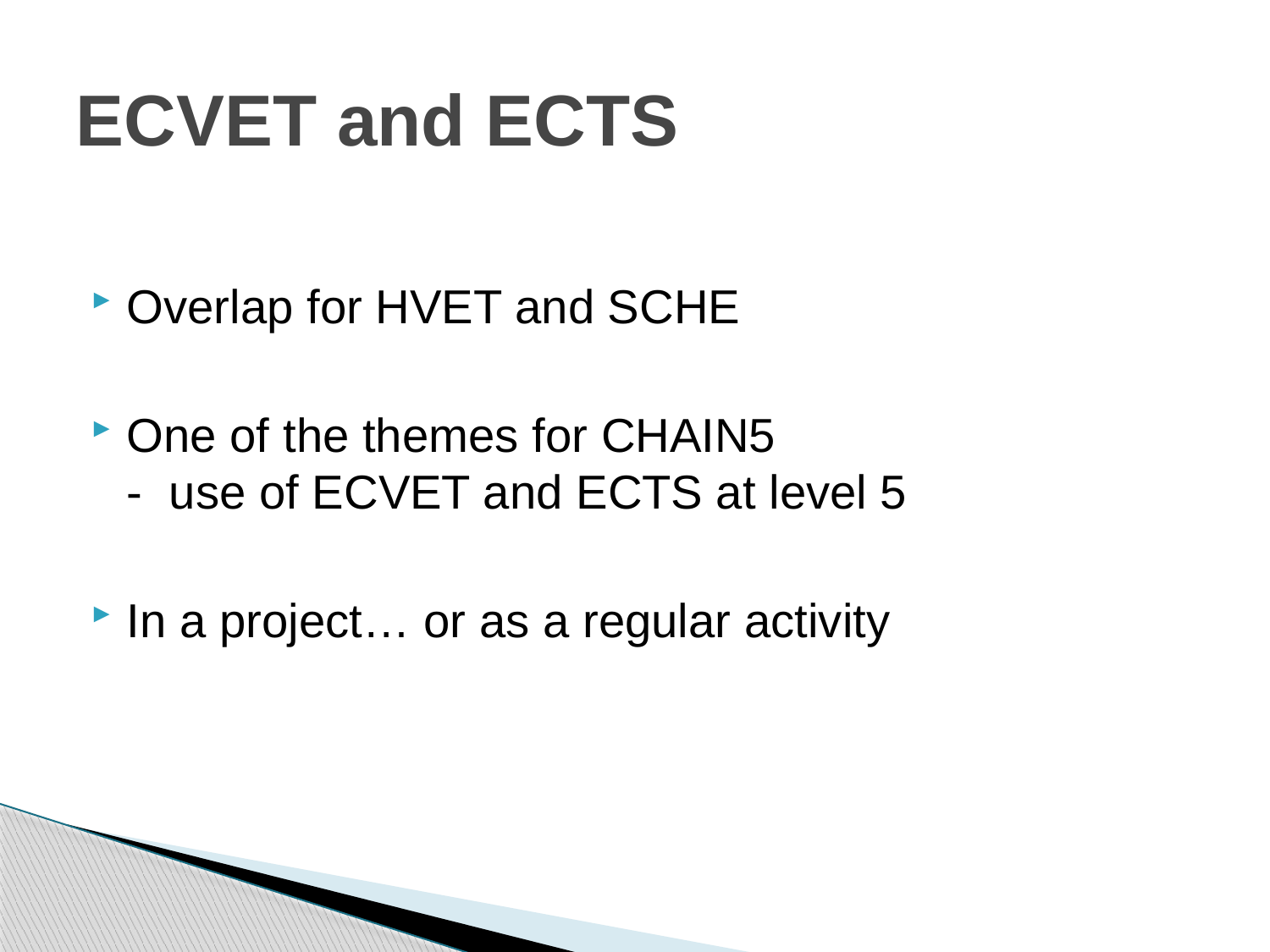

# ECVET and ECTS

Overlap for HVET and SCHE

One of the themes for CHAIN5
-  use of ECVET and ECTS at level 5

In a project… or as a regular activity